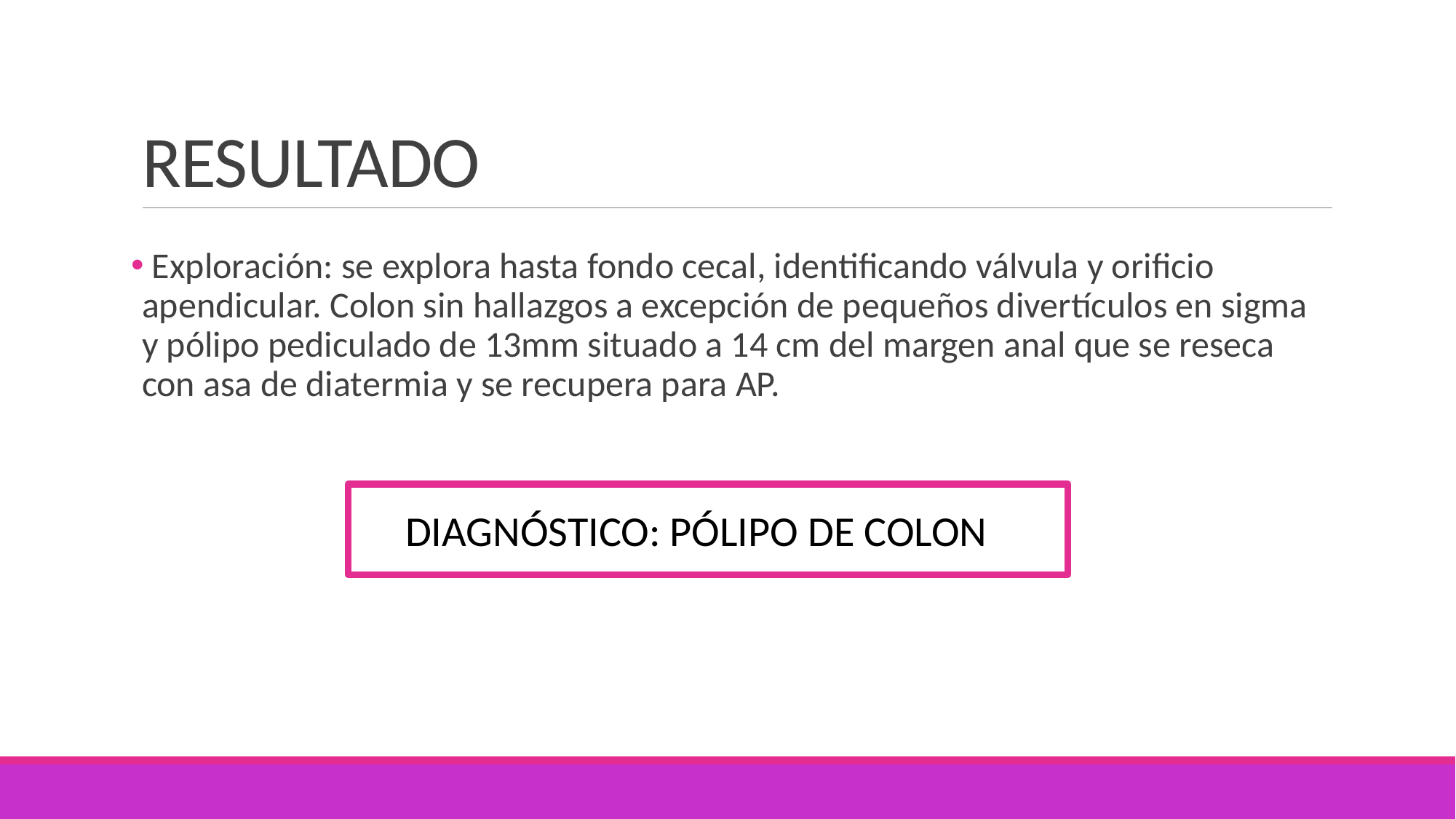

# RESULTADO
 Exploración: se explora hasta fondo cecal, identificando válvula y orificio apendicular. Colon sin hallazgos a excepción de pequeños divertículos en sigma y pólipo pediculado de 13mm situado a 14 cm del margen anal que se reseca con asa de diatermia y se recupera para AP.

DIAGNÓSTICO: PÓLIPO DE COLON